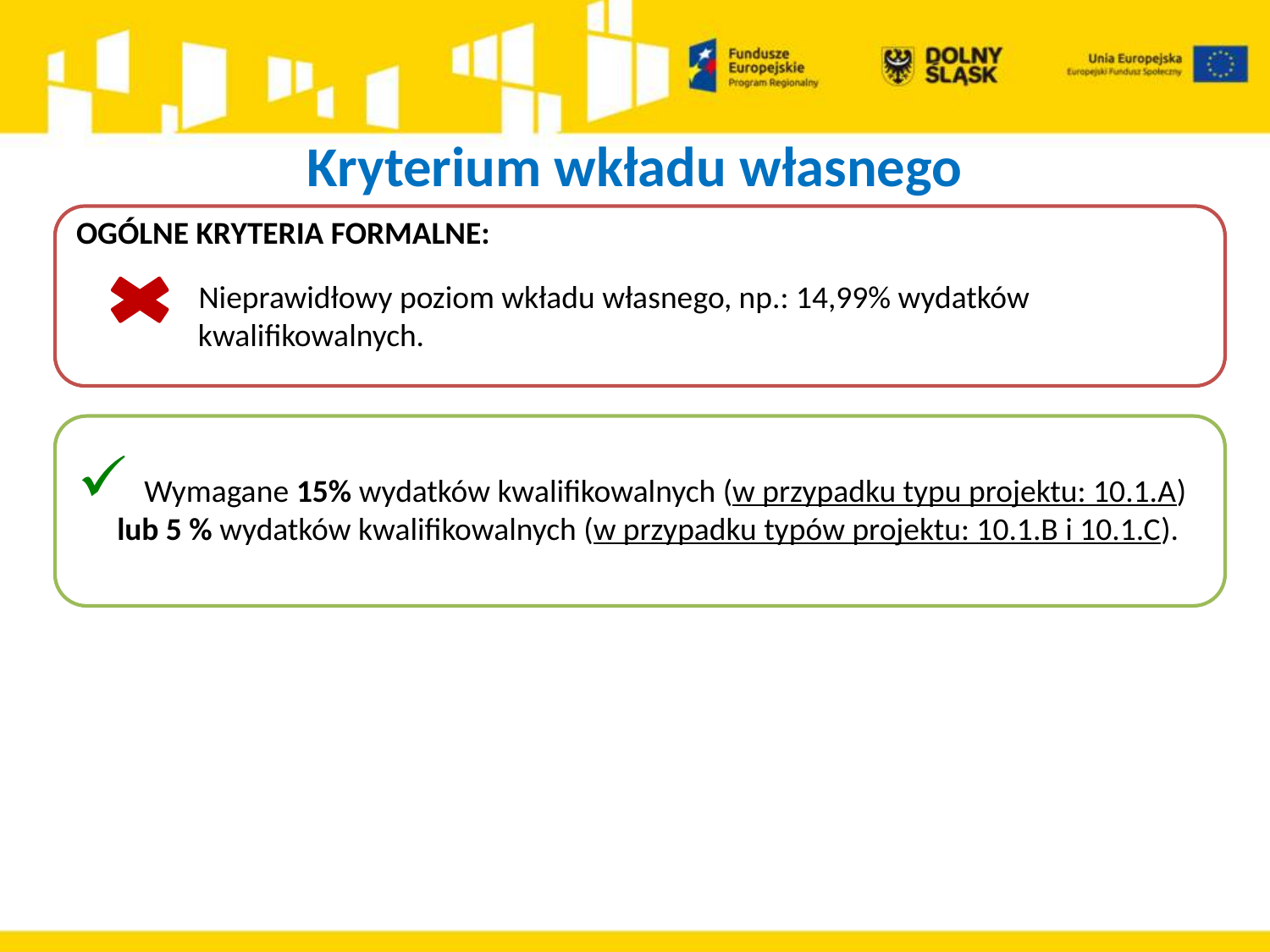

# Kryterium wkładu własnego

                 Nieprawidłowy poziom wkładu własnego, np.: 14,99% wydatków
                 kwalifikowalnych.
OGÓLNE KRYTERIA FORMALNE:

  Wymagane 15% wydatków kwalifikowalnych (w przypadku typu projektu: 10.1.A) lub 5 % wydatków kwalifikowalnych (w przypadku typów projektu: 10.1.B i 10.1.C).